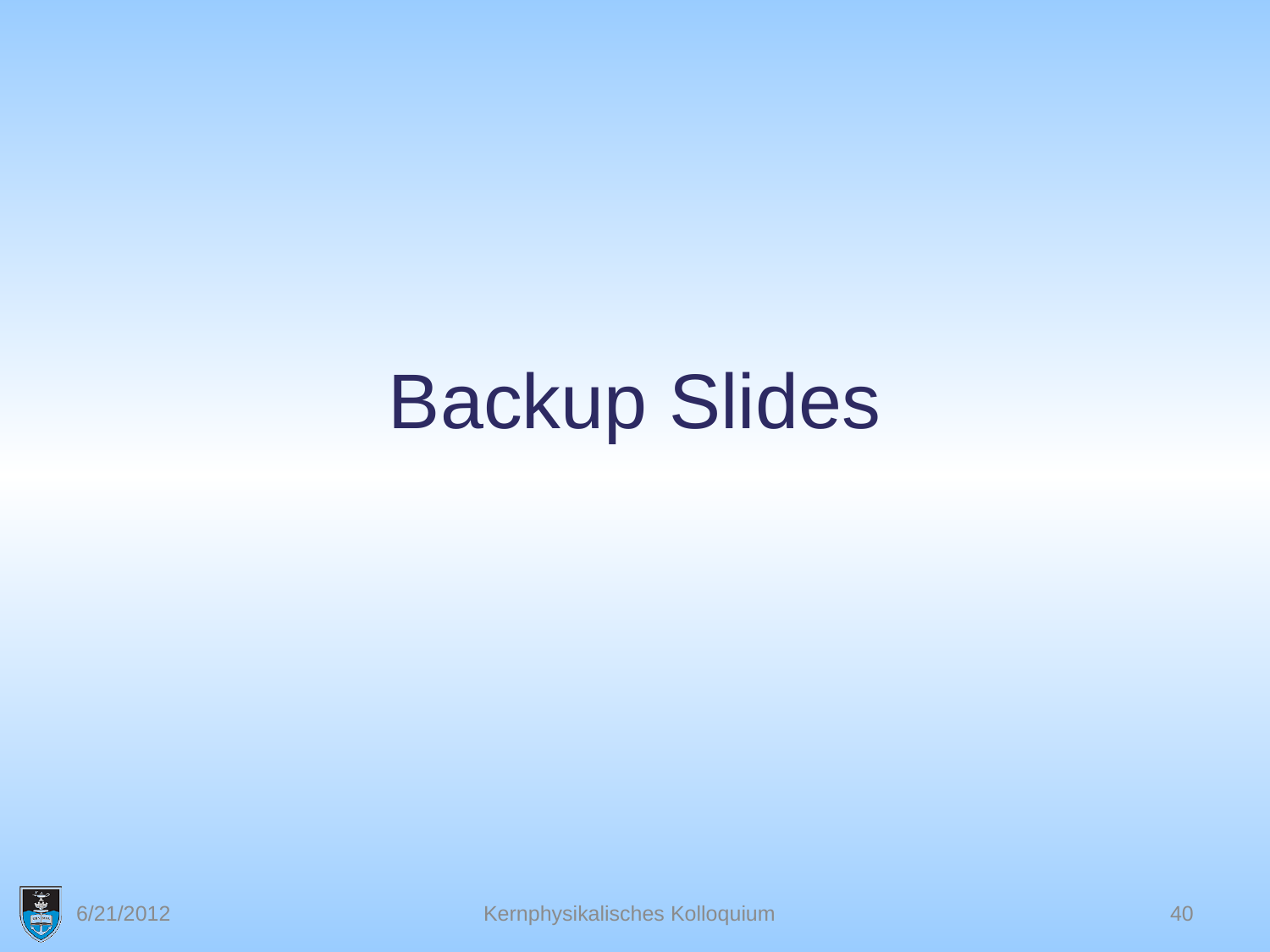

# Backup Slides

6/21/2012
Kernphysikalisches Kolloquium
40